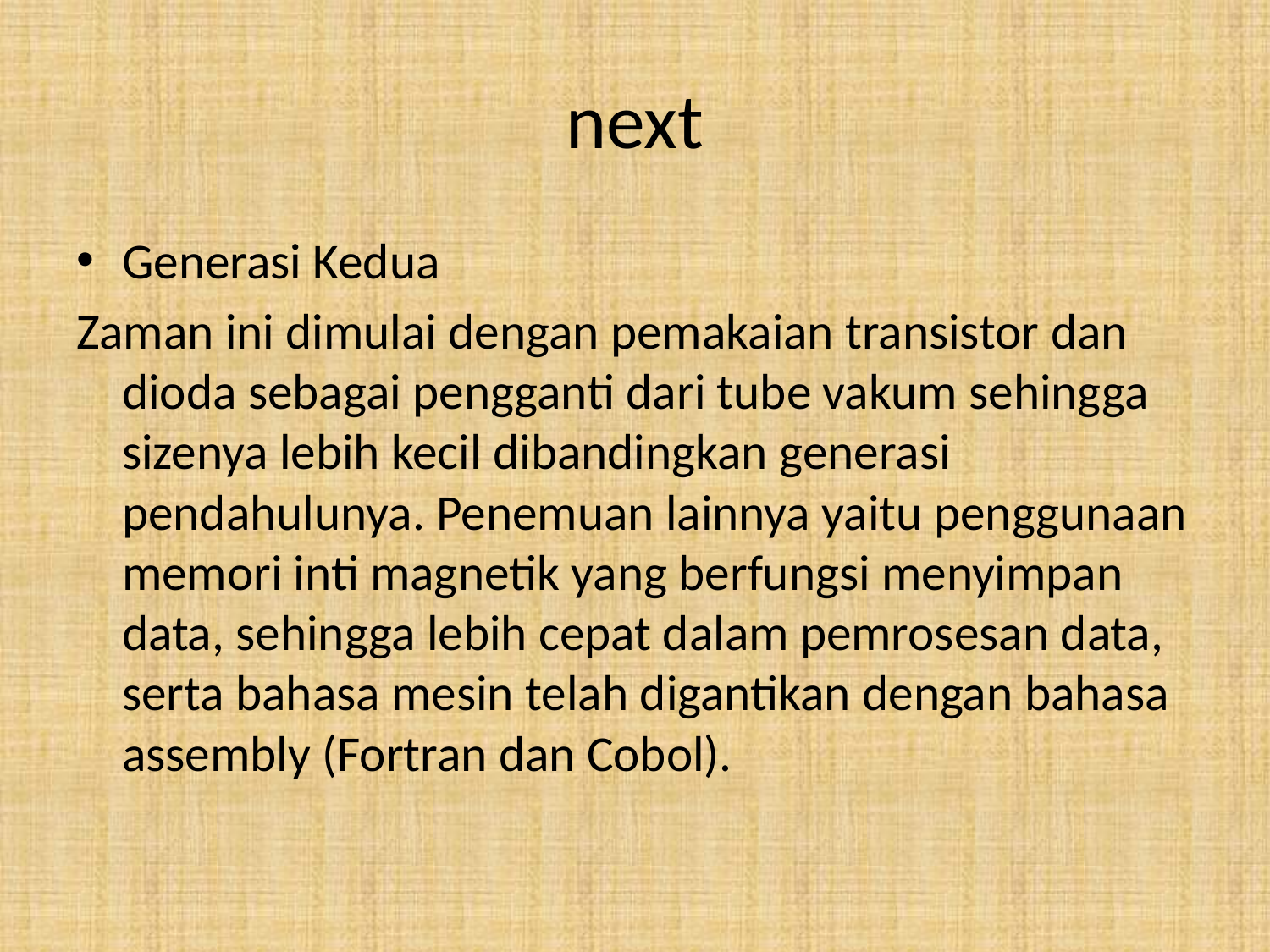

# next
Generasi Kedua
Zaman ini dimulai dengan pemakaian transistor dan dioda sebagai pengganti dari tube vakum sehingga sizenya lebih kecil dibandingkan generasi pendahulunya. Penemuan lainnya yaitu penggunaan memori inti magnetik yang berfungsi menyimpan data, sehingga lebih cepat dalam pemrosesan data, serta bahasa mesin telah digantikan dengan bahasa assembly (Fortran dan Cobol).